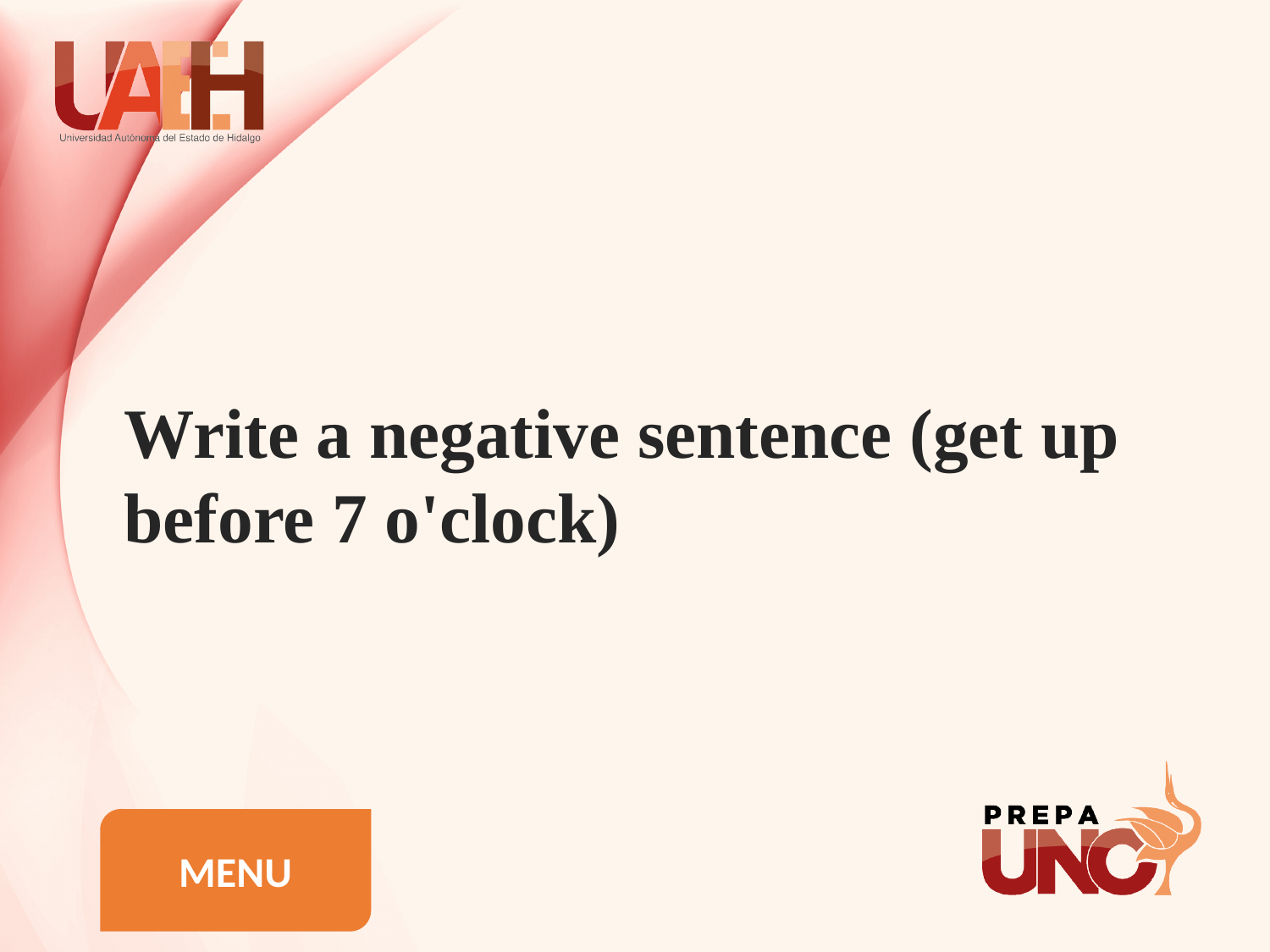

Write a negative sentence (get up before 7 o'clock)
MENU